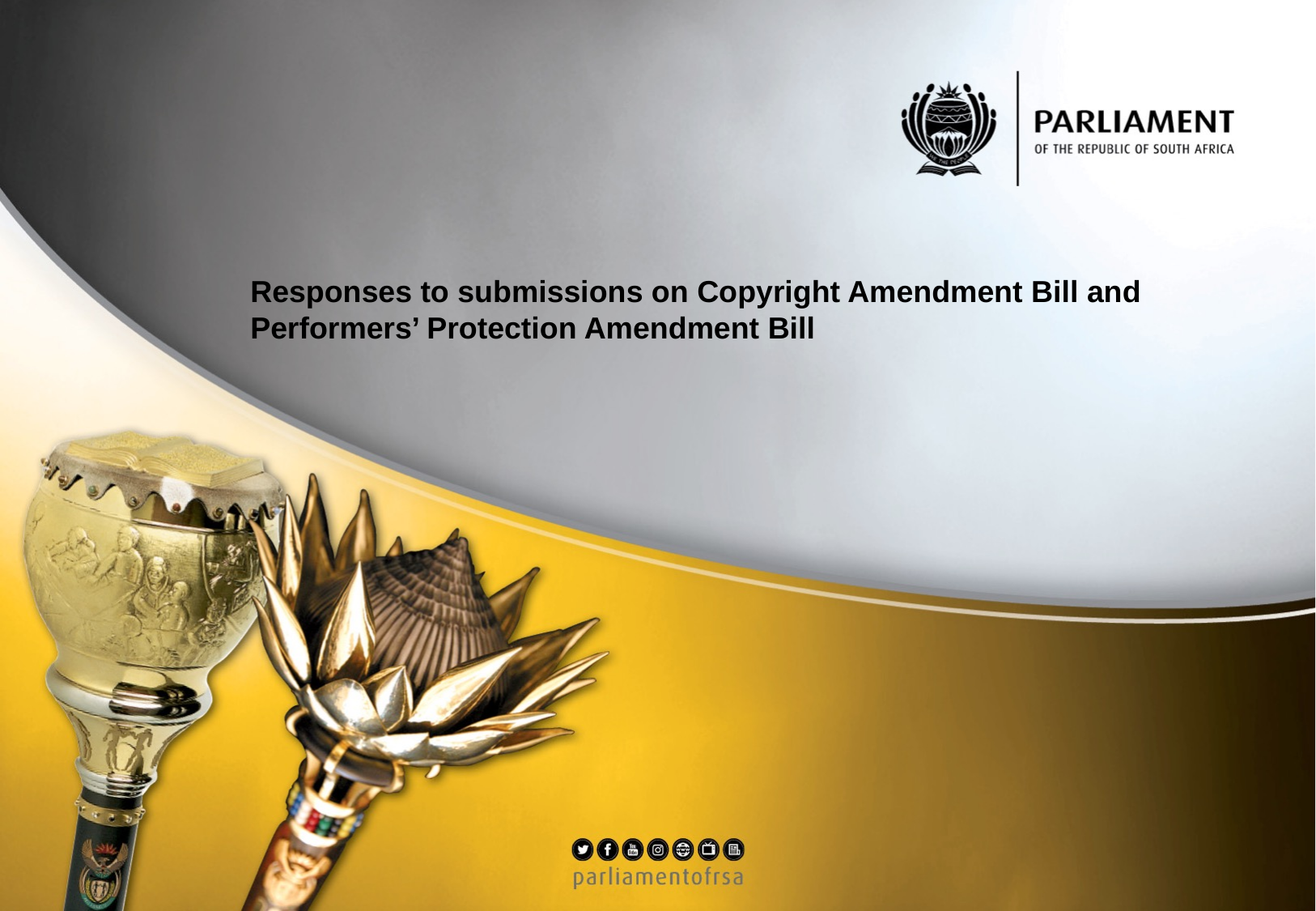

#
Responses to submissions on Copyright Amendment Bill and Performers’ Protection Amendment Bill

1